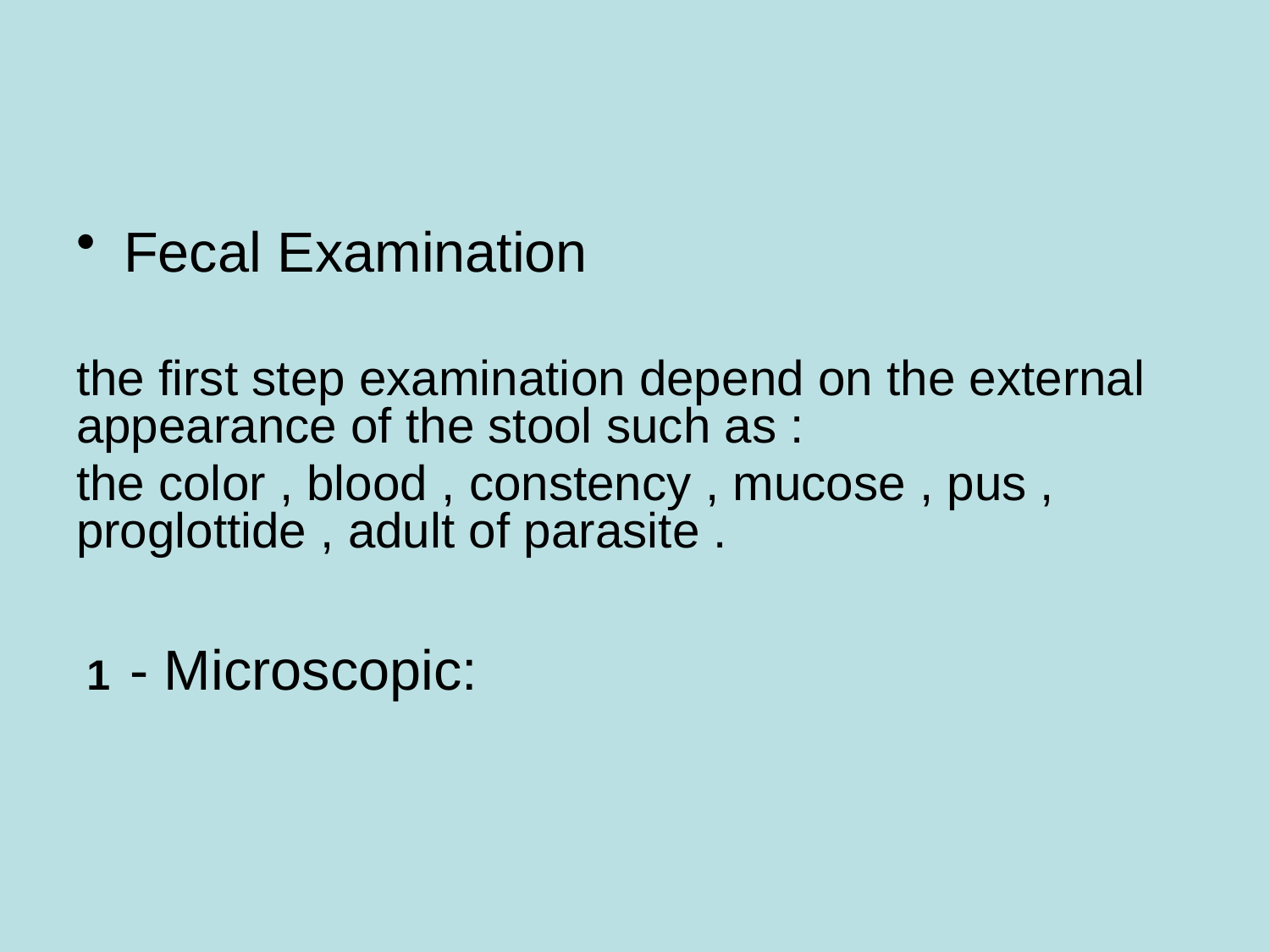

Fecal Examination

the first step examination depend on the external appearance of the stool such as :
the color , blood , constency , mucose , pus , proglottide , adult of parasite .

1 - Microscopic: